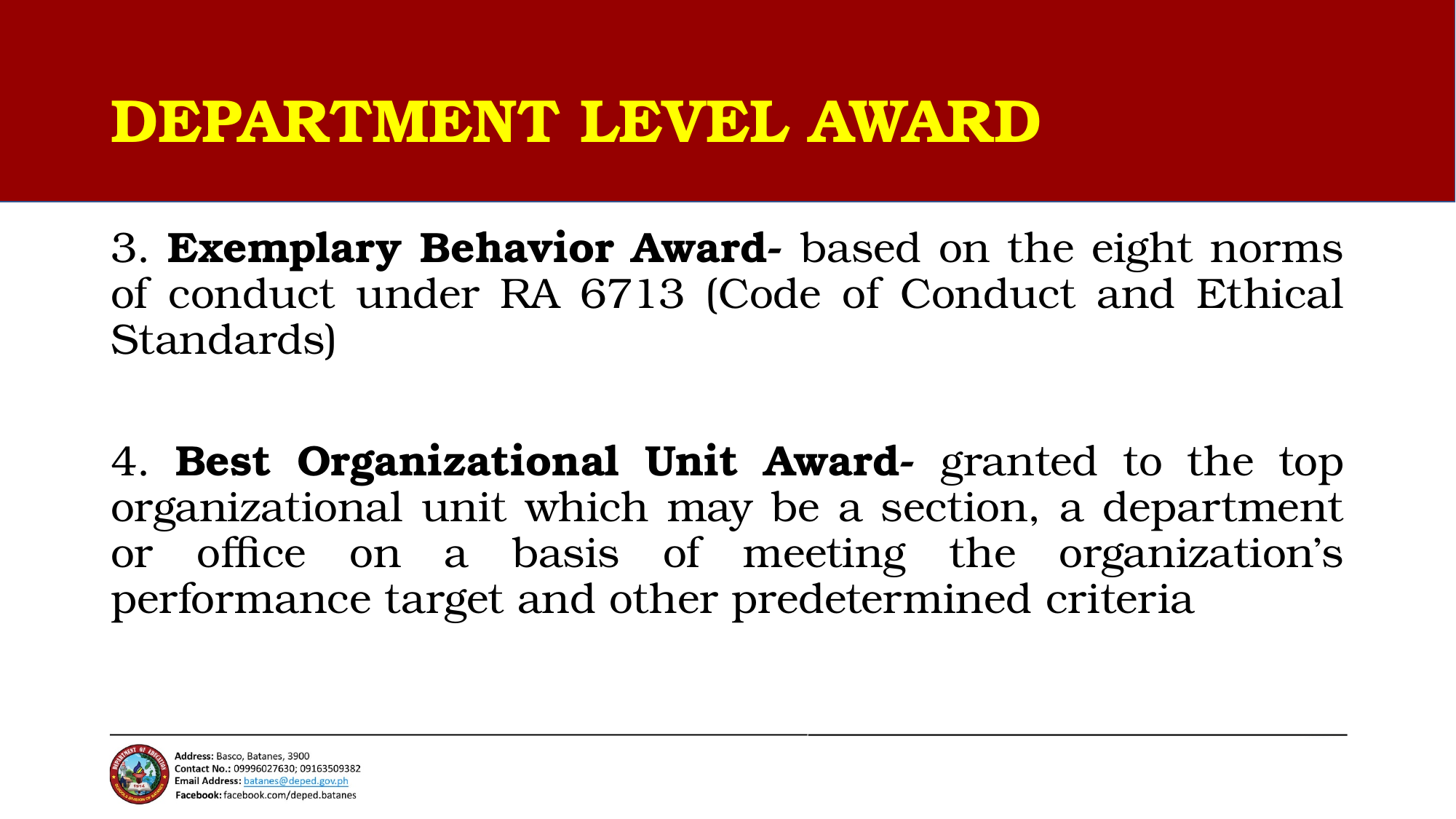

# DEPARTMENT LEVEL AWARD
3. Exemplary Behavior Award- based on the eight norms of conduct under RA 6713 (Code of Conduct and Ethical Standards)

4. Best Organizational Unit Award- granted to the top organizational unit which may be a section, a department or office on a basis of meeting the organization’s performance target and other predetermined criteria